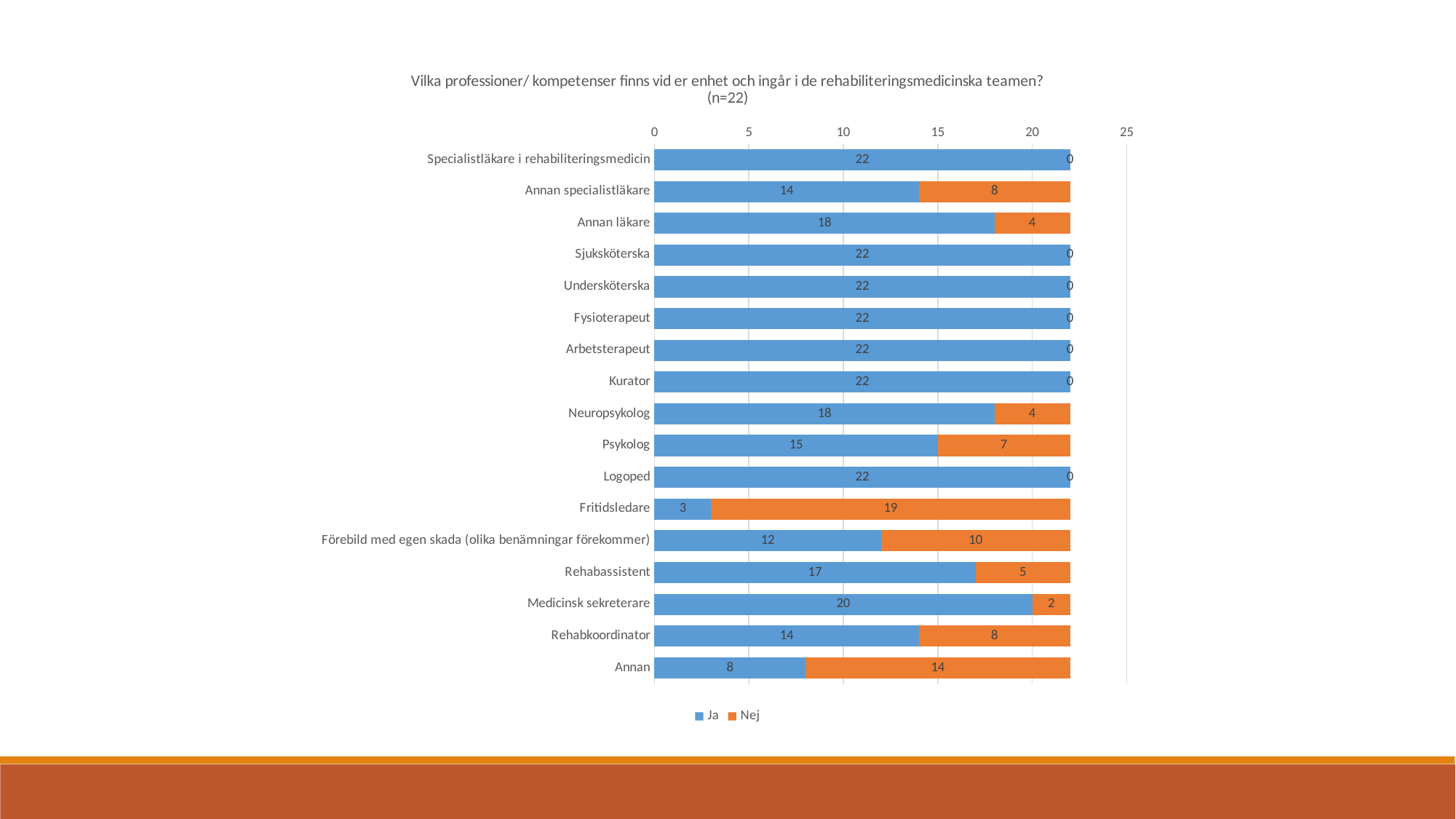

### Chart: Vilka professioner/ kompetenser finns vid er enhet och ingår i de rehabiliteringsmedicinska teamen? (n=22)

| Category | Ja | Nej |
|---|---|---|
| Specialistläkare i rehabiliteringsmedicin | 22.0 | 0.0 |
| Annan specialistläkare | 14.0 | 8.0 |
| Annan läkare | 18.0 | 4.0 |
| Sjuksköterska | 22.0 | 0.0 |
| Undersköterska | 22.0 | 0.0 |
| Fysioterapeut | 22.0 | 0.0 |
| Arbetsterapeut | 22.0 | 0.0 |
| Kurator | 22.0 | 0.0 |
| Neuropsykolog | 18.0 | 4.0 |
| Psykolog | 15.0 | 7.0 |
| Logoped | 22.0 | 0.0 |
| Fritidsledare | 3.0 | 19.0 |
| Förebild med egen skada (olika benämningar förekommer) | 12.0 | 10.0 |
| Rehabassistent | 17.0 | 5.0 |
| Medicinsk sekreterare | 20.0 | 2.0 |
| Rehabkoordinator | 14.0 | 8.0 |
| Annan | 8.0 | 14.0 |